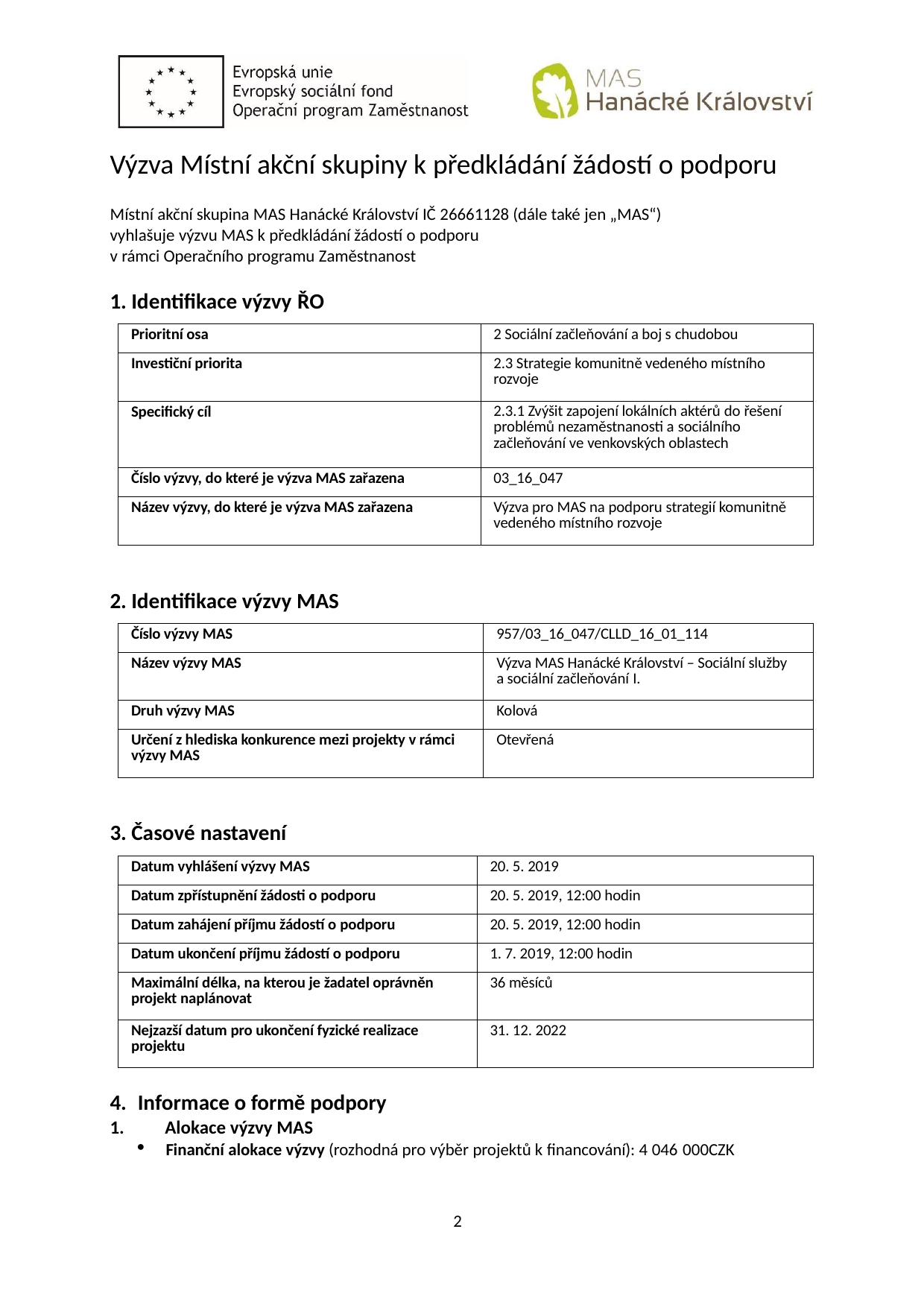

Výzva Místní akční skupiny k předkládání žádostí o podporu
Místní akční skupina MAS Hanácké Království IČ 26661128 (dále také jen „MAS“)  vyhlašuje výzvu MAS k předkládání žádostí o podporu
v rámci Operačního programu Zaměstnanost

1. Identifikace výzvy ŘO
| Prioritní osa | 2 Sociální začleňování a boj s chudobou |
| --- | --- |
| Investiční priorita | 2.3 Strategie komunitně vedeného místního rozvoje |
| Specifický cíl | 2.3.1 Zvýšit zapojení lokálních aktérů do řešení problémů nezaměstnanosti a sociálního začleňování ve venkovských oblastech |
| Číslo výzvy, do které je výzva MAS zařazena | 03\_16\_047 |
| Název výzvy, do které je výzva MAS zařazena | Výzva pro MAS na podporu strategií komunitně vedeného místního rozvoje |
2. Identifikace výzvy MAS
| Číslo výzvy MAS | 957/03\_16\_047/CLLD\_16\_01\_114 |
| --- | --- |
| Název výzvy MAS | Výzva MAS Hanácké Království – Sociální služby a sociální začleňování I. |
| Druh výzvy MAS | Kolová |
| Určení z hlediska konkurence mezi projekty v rámci výzvy MAS | Otevřená |
3. Časové nastavení
| Datum vyhlášení výzvy MAS | 20. 5. 2019 |
| --- | --- |
| Datum zpřístupnění žádosti o podporu | 20. 5. 2019, 12:00 hodin |
| Datum zahájení příjmu žádostí o podporu | 20. 5. 2019, 12:00 hodin |
| Datum ukončení příjmu žádostí o podporu | 1. 7. 2019, 12:00 hodin |
| Maximální délka, na kterou je žadatel oprávněn projekt naplánovat | 36 měsíců |
| Nejzazší datum pro ukončení fyzické realizace projektu | 31. 12. 2022 |
Informace o formě podpory
Alokace výzvy MAS
Finanční alokace výzvy (rozhodná pro výběr projektů k financování): 4 046 000CZK
2